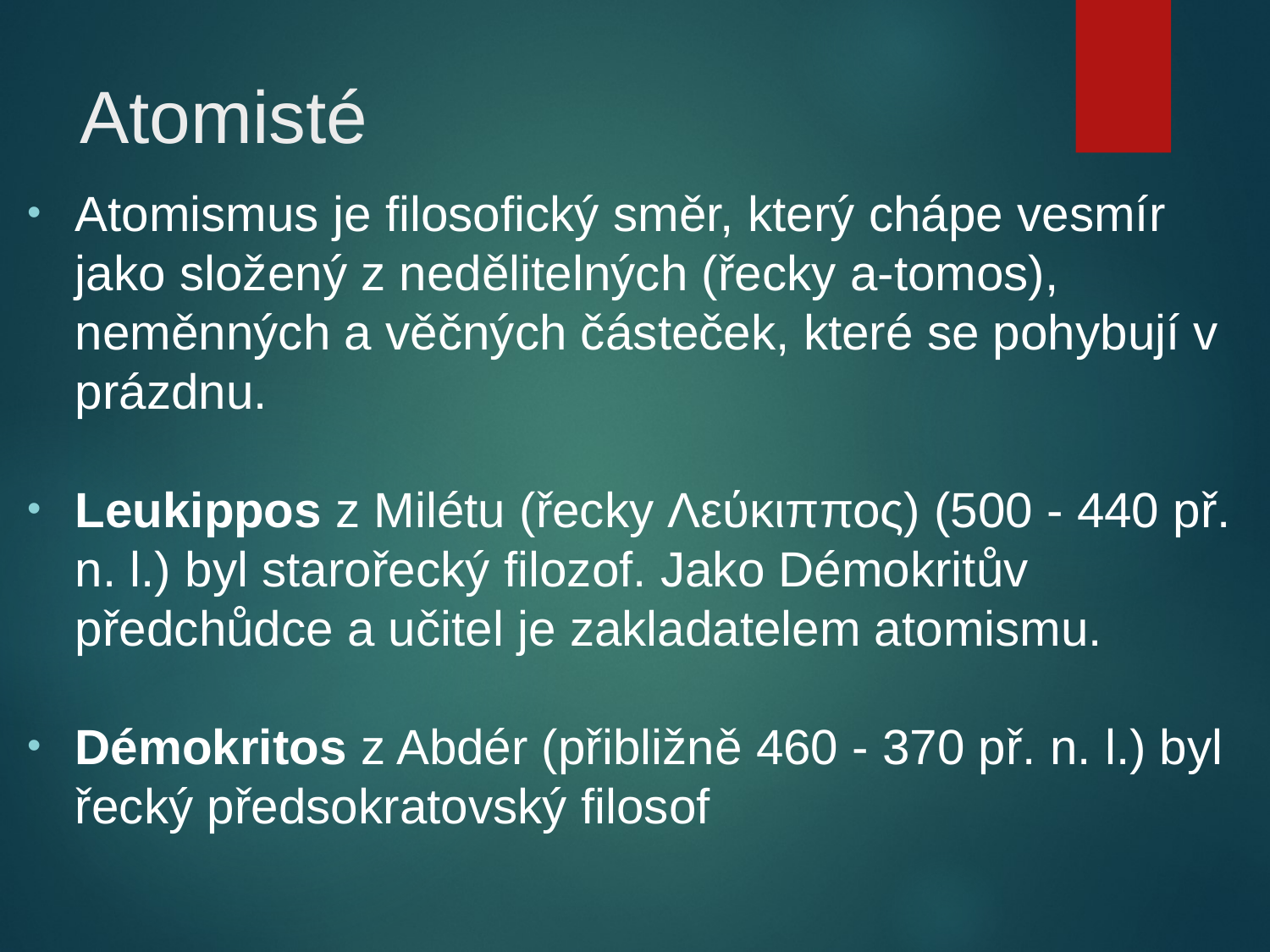

# Atomisté
Atomismus je filosofický směr, který chápe vesmír jako složený z nedělitelných (řecky a-tomos), neměnných a věčných částeček, které se pohybují v prázdnu.

Leukippos z Milétu (řecky Λεύκιππος) (500 - 440 př. n. l.) byl starořecký filozof. Jako Démokritův předchůdce a učitel je zakladatelem atomismu.

Démokritos z Abdér (přibližně 460 - 370 př. n. l.) byl řecký předsokratovský filosof